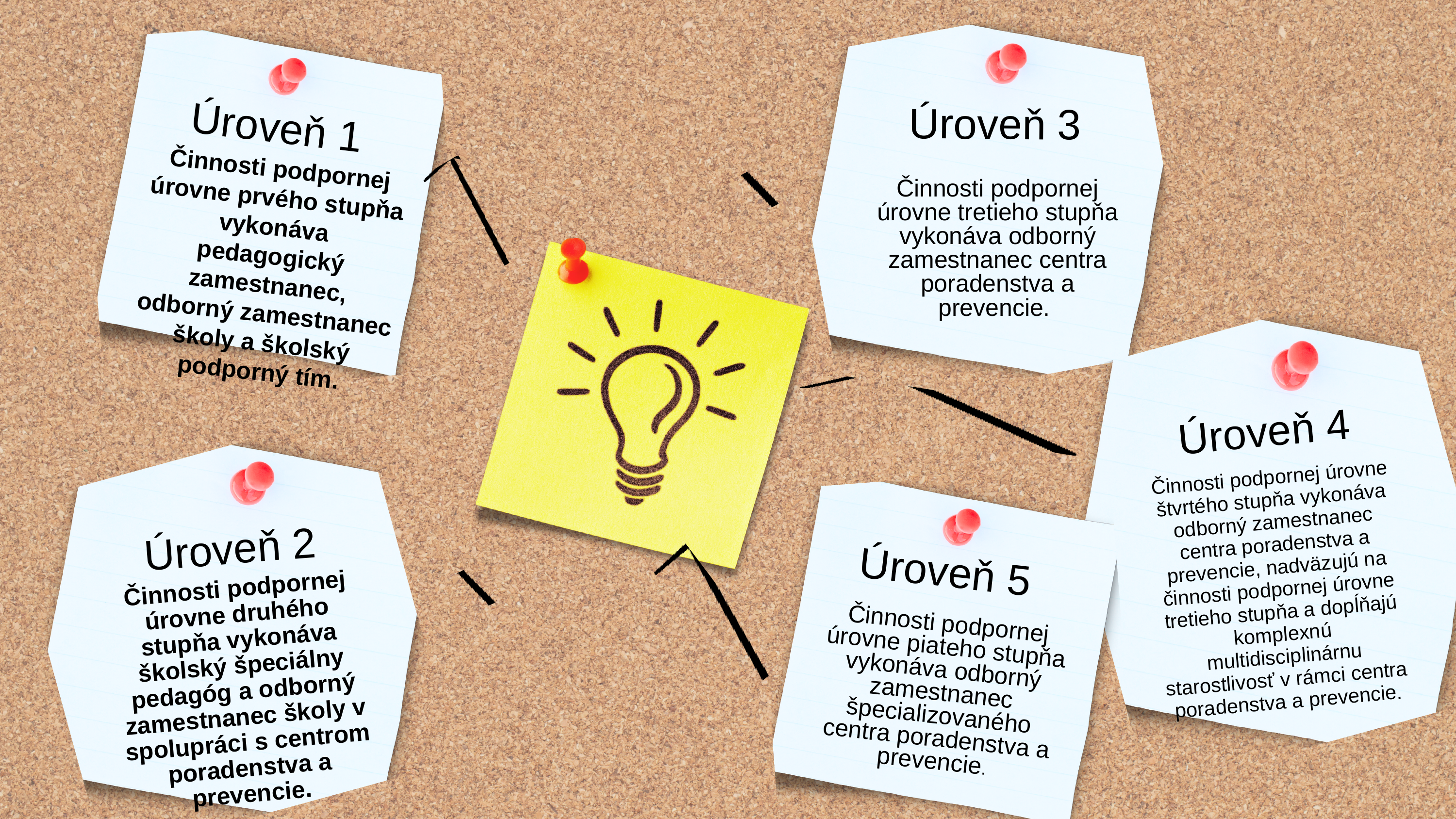

Úroveň 3
Úroveň 1

Činnosti podpornej úrovne prvého stupňa vykonáva pedagogický zamestnanec, odborný zamestnanec školy a školský podporný tím.

Činnosti podpornej úrovne tretieho stupňa vykonáva odborný zamestnanec centra poradenstva a prevencie.

Úroveň 4

Činnosti podpornej úrovne štvrtého stupňa vykonáva odborný zamestnanec centra poradenstva a prevencie, nadväzujú na činnosti podpornej úrovne tretieho stupňa a dopĺňajú komplexnú multidisciplinárnu starostlivosť v rámci centra poradenstva a prevencie.

Úroveň 2

Úroveň 5
Činnosti podpornej úrovne druhého stupňa vykonáva školský špeciálny pedagóg a odborný zamestnanec školy v spolupráci s centrom poradenstva a prevencie.
Činnosti podpornej úrovne piateho stupňa vykonáva odborný zamestnanec špecializovaného centra poradenstva a prevencie.